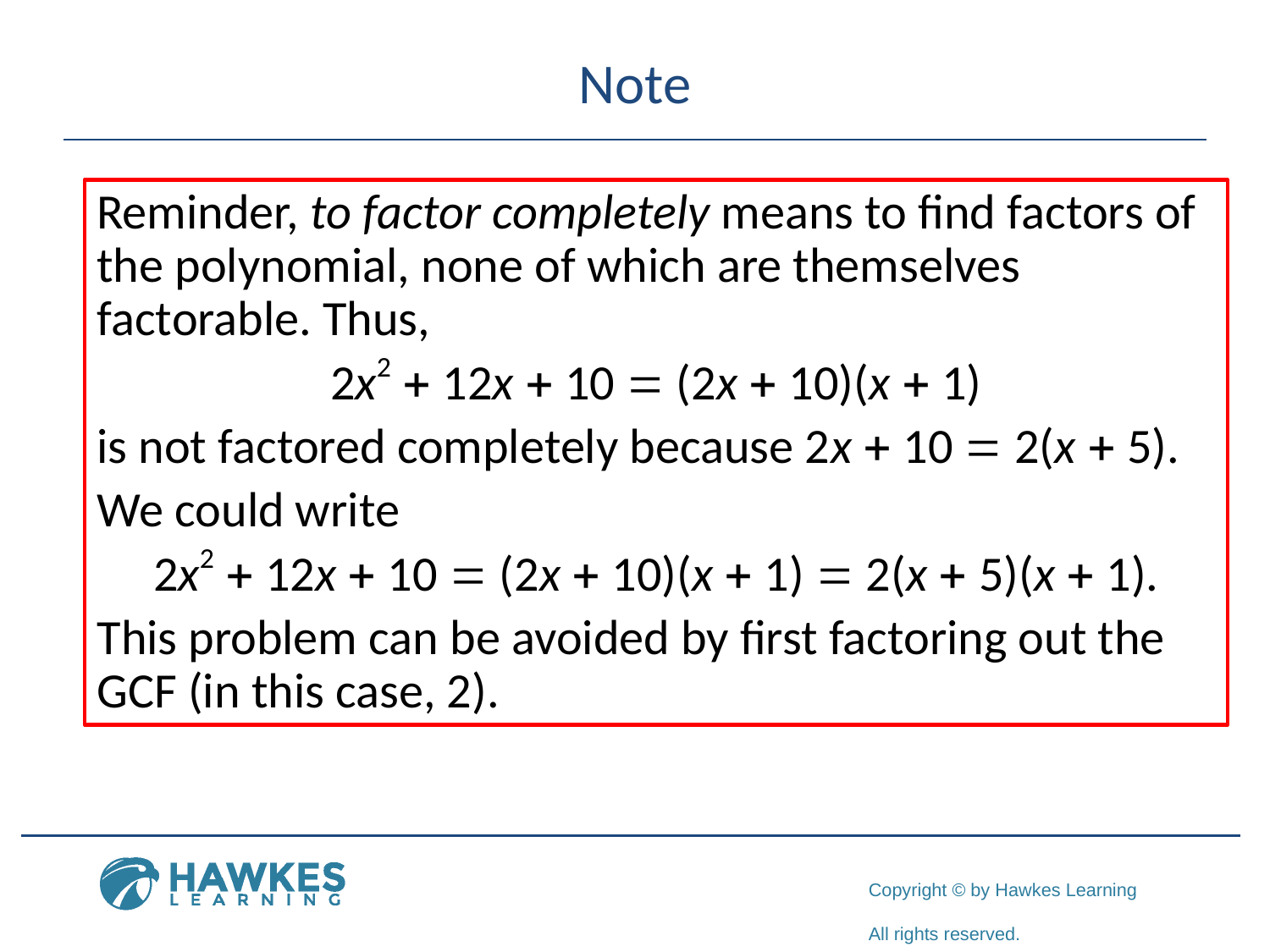

# Note
Reminder, to factor completely means to find factors of the polynomial, none of which are themselves factorable. Thus,
2x2 + 12x + 10 = (2x + 10)(x + 1)
is not factored completely because 2x + 10 = 2(x + 5).
We could write
2x2 + 12x + 10 = (2x + 10)(x + 1) = 2(x + 5)(x + 1).
This problem can be avoided by first factoring out the GCF (in this case, 2).